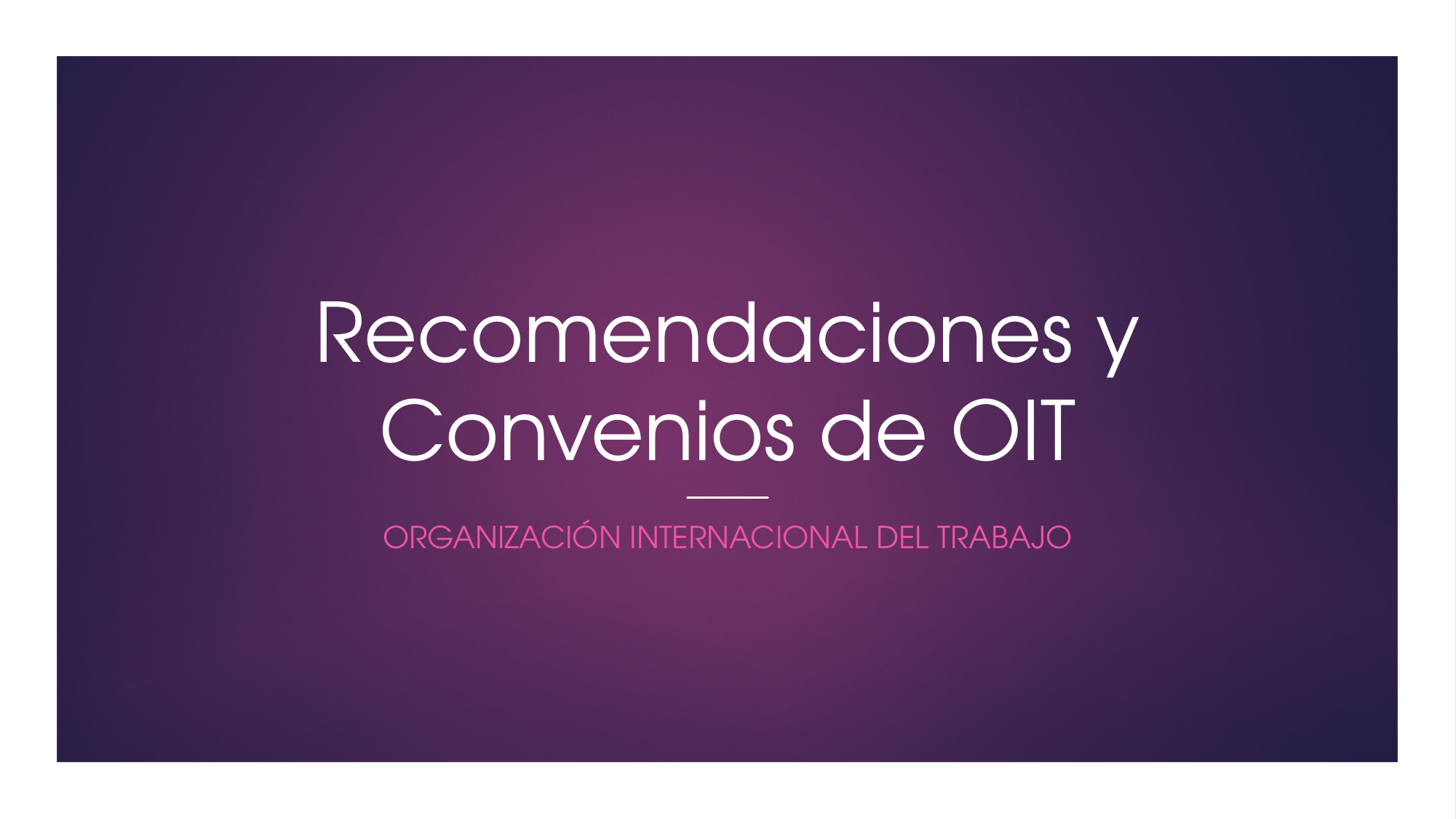

# Recomendaciones y Convenios de OIT
Organización internacional DEL TRABAJO